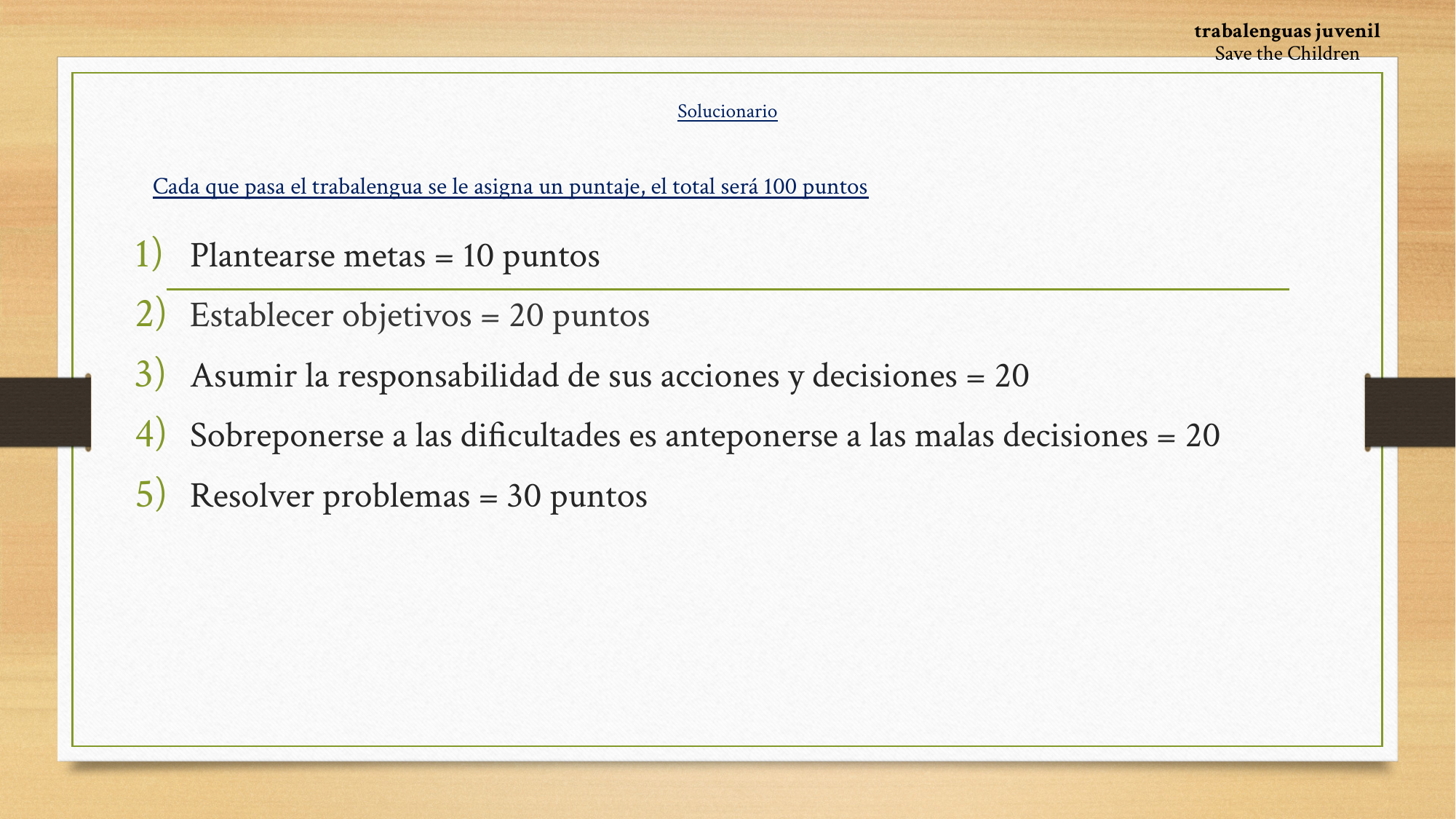

trabalenguas juvenil
Save the Children
# Solucionario
Cada que pasa el trabalengua se le asigna un puntaje, el total será 100 puntos
Plantearse metas = 10 puntos
Establecer objetivos = 20 puntos
Asumir la responsabilidad de sus acciones y decisiones = 20
Sobreponerse a las dificultades es anteponerse a las malas decisiones = 20
Resolver problemas = 30 puntos